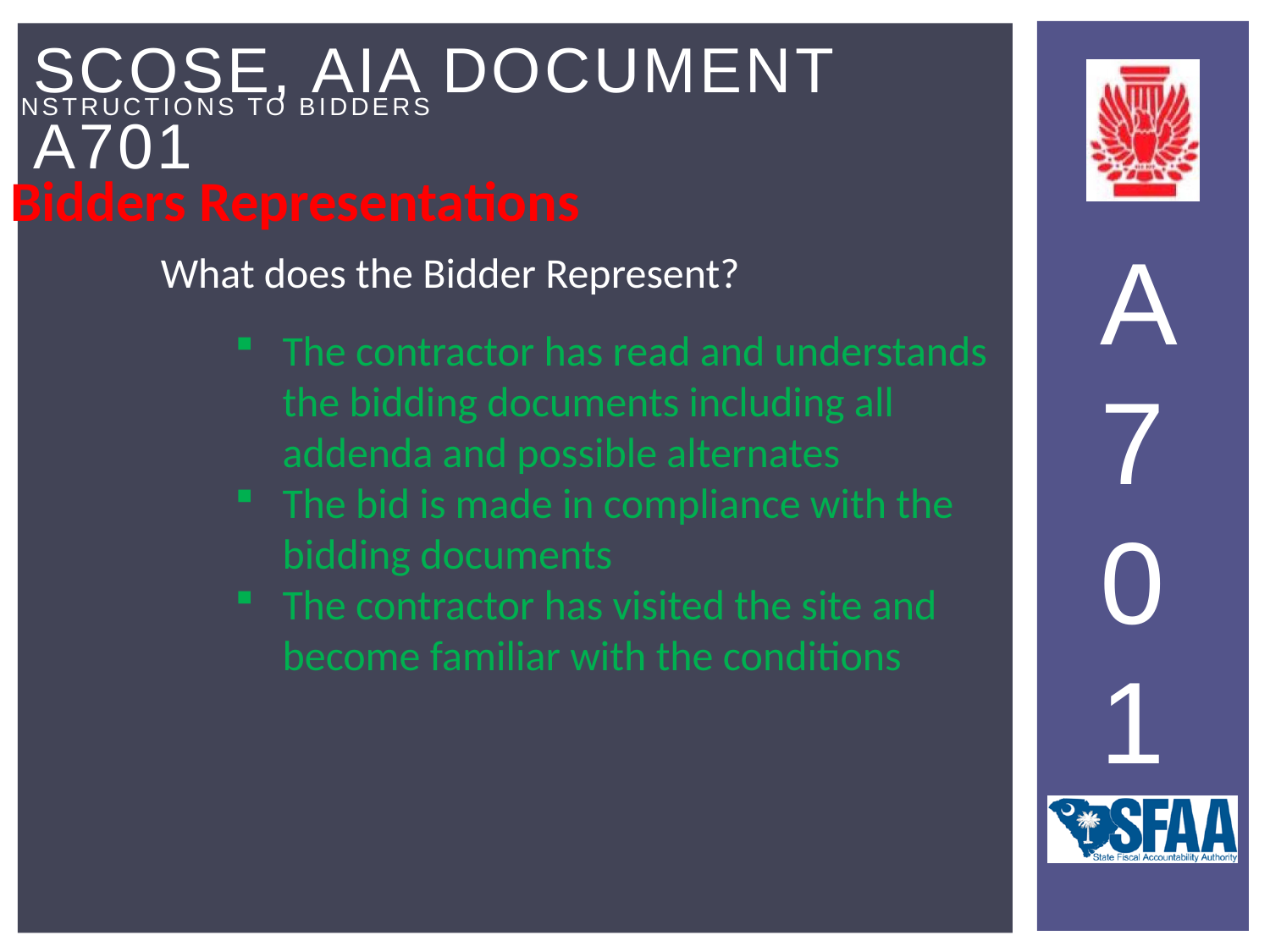

Bidders Representations
What does the Bidder Represent?
The contractor has read and understands the bidding documents including all addenda and possible alternates
The bid is made in compliance with the bidding documents
The contractor has visited the site and become familiar with the conditions